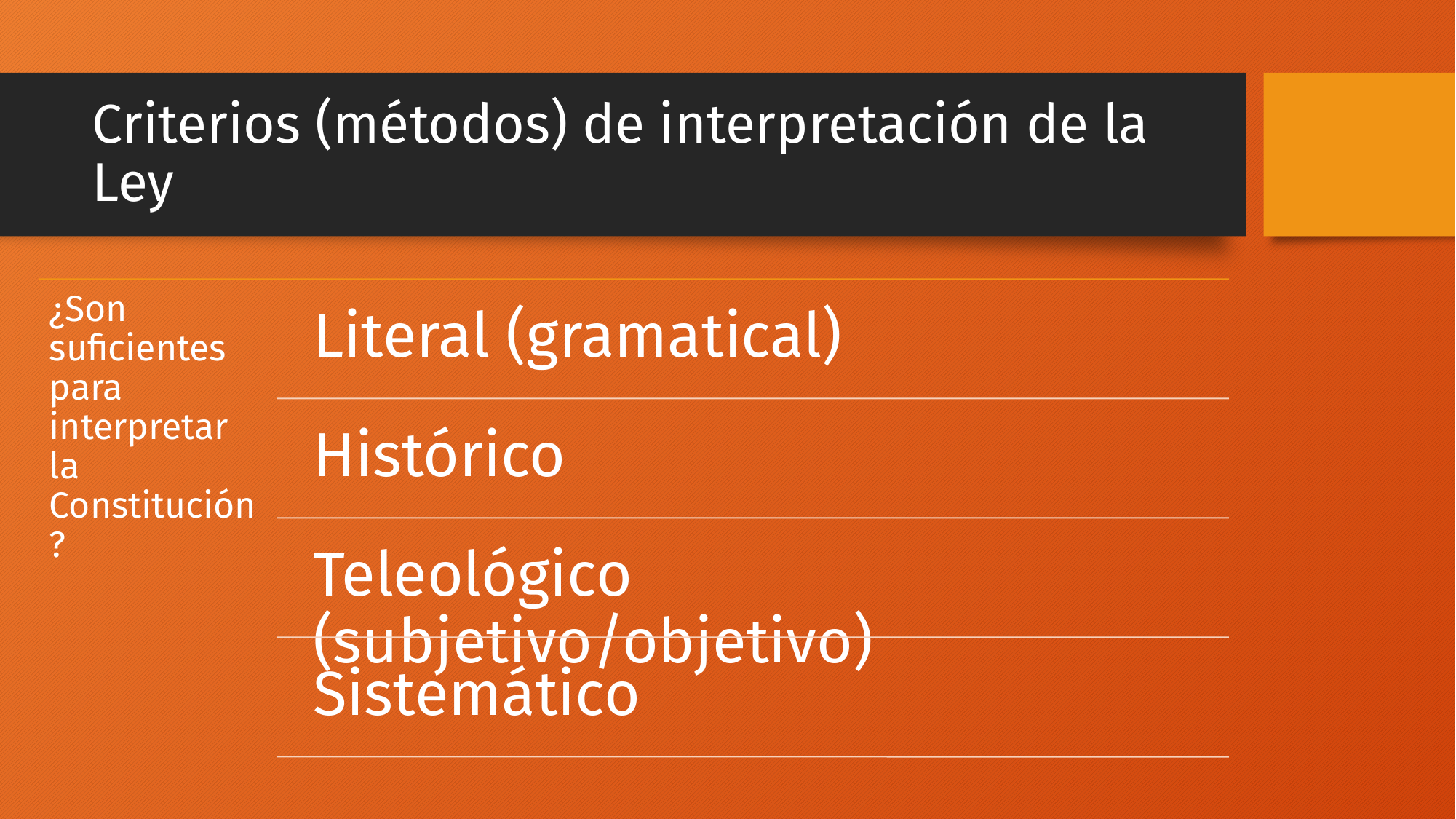

# Criterios (métodos) de interpretación de la Ley
¿Son suficientes para interpretar la Constitución?
Literal (gramatical)
Histórico
Teleológico (subjetivo/objetivo)
Sistemático